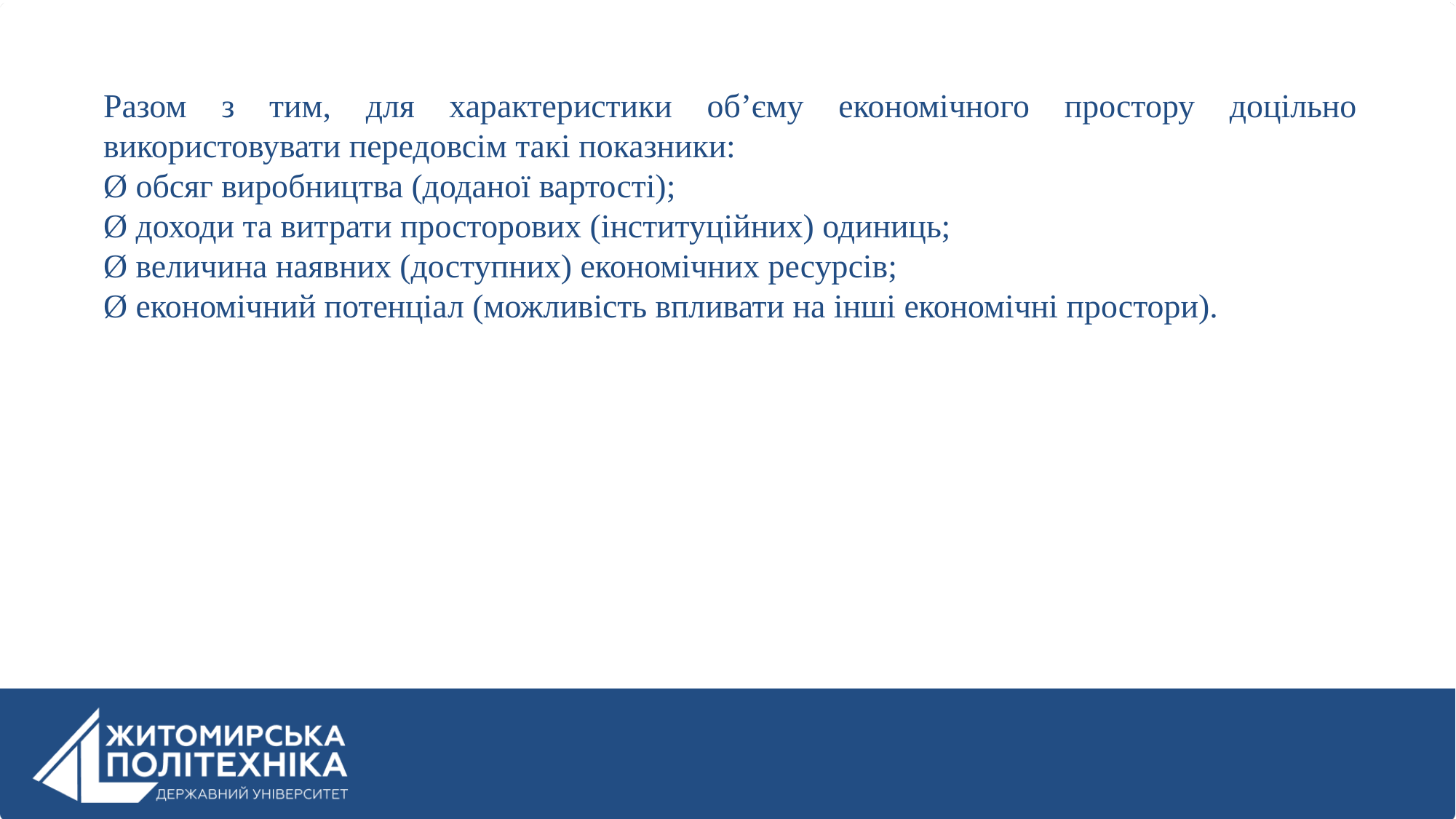

Разом з тим, для характеристики об’єму економічного простору доцільно використовувати передовсім такі показники:
Ø обсяг виробництва (доданої вартості);
Ø доходи та витрати просторових (інституційних) одиниць;
Ø величина наявних (доступних) економічних ресурсів;
Ø економічний потенціал (можливість впливати на інші економічні простори).